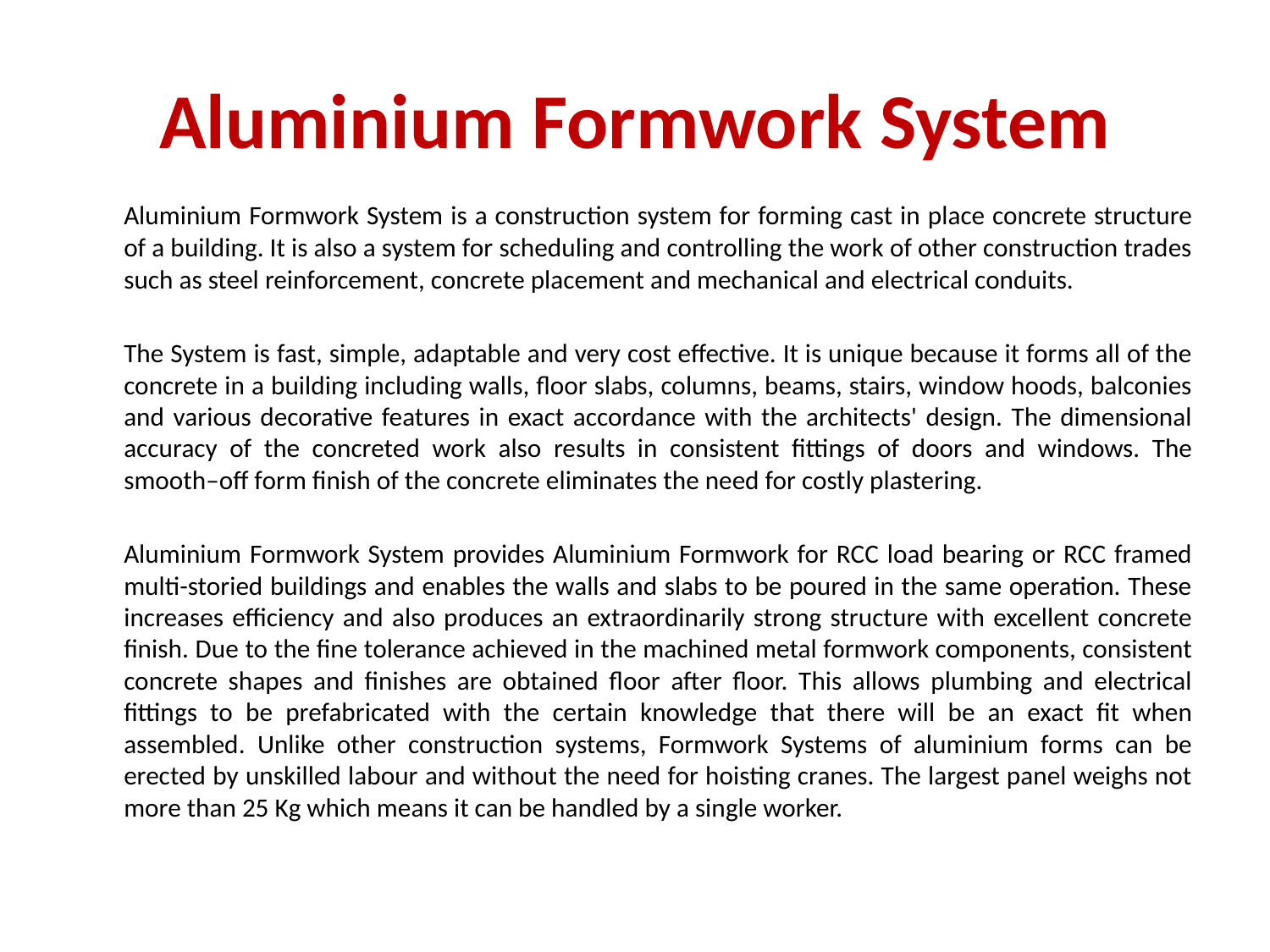

# Aluminium Formwork System
	Aluminium Formwork System is a construction system for forming cast in place concrete structure of a building. It is also a system for scheduling and controlling the work of other construction trades such as steel reinforcement, concrete placement and mechanical and electrical conduits.

	The System is fast, simple, adaptable and very cost effective. It is unique because it forms all of the concrete in a building including walls, floor slabs, columns, beams, stairs, window hoods, balconies and various decorative features in exact accordance with the architects' design. The dimensional accuracy of the concreted work also results in consistent fittings of doors and windows. The smooth–off form finish of the concrete eliminates the need for costly plastering.

	Aluminium Formwork System provides Aluminium Formwork for RCC load bearing or RCC framed multi-storied buildings and enables the walls and slabs to be poured in the same operation. These increases efficiency and also produces an extraordinarily strong structure with excellent concrete finish. Due to the fine tolerance achieved in the machined metal formwork components, consistent concrete shapes and finishes are obtained floor after floor. This allows plumbing and electrical fittings to be prefabricated with the certain knowledge that there will be an exact fit when assembled. Unlike other construction systems, Formwork Systems of aluminium forms can be erected by unskilled labour and without the need for hoisting cranes. The largest panel weighs not more than 25 Kg which means it can be handled by a single worker.